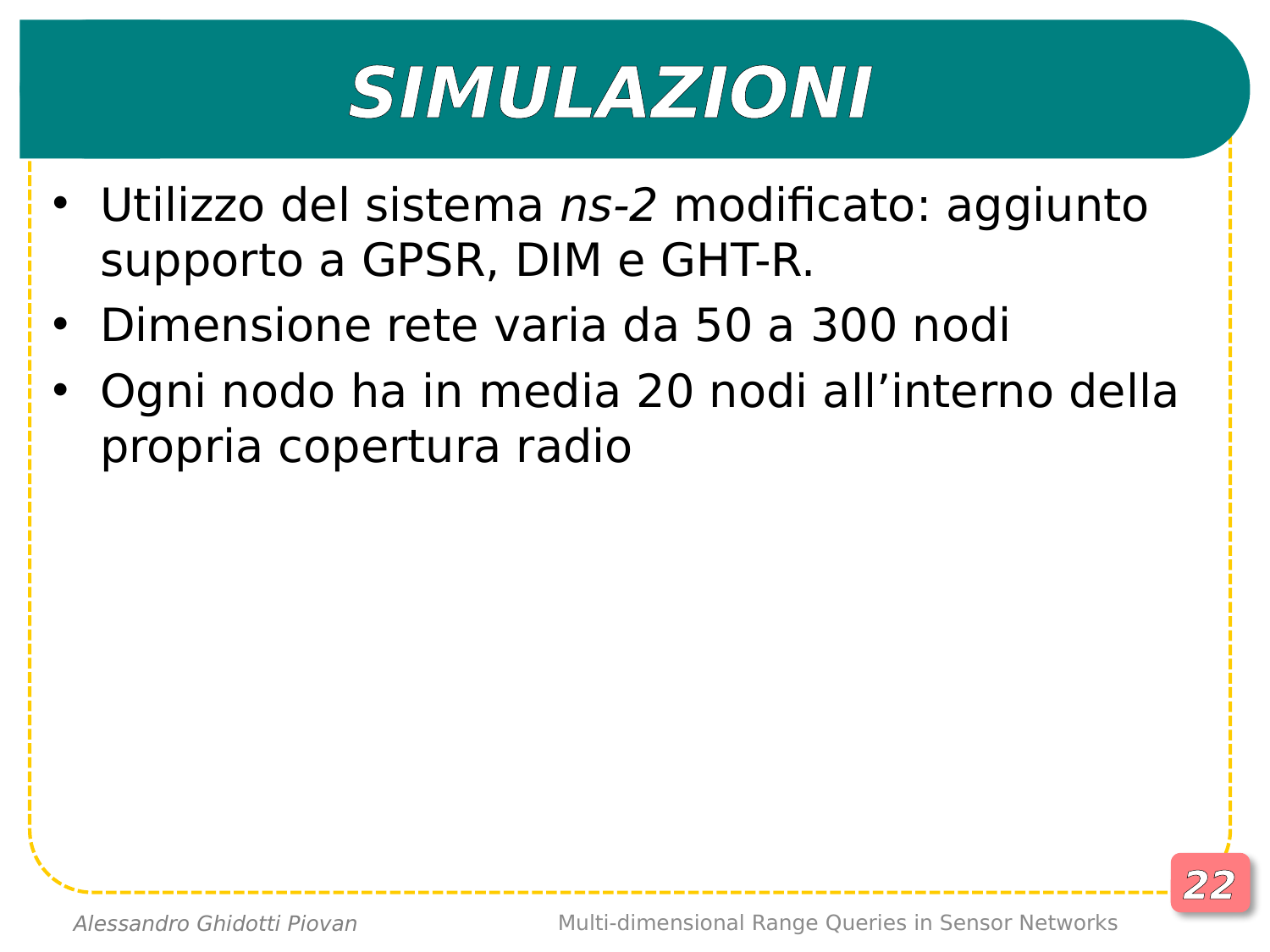

# SIMULAZIONI

Utilizzo del sistema ns-2 modificato: aggiunto supporto a GPSR, DIM e GHT-R.
Dimensione rete varia da 50 a 300 nodi
Ogni nodo ha in media 20 nodi all’interno della propria copertura radio

22
Multi-dimensional Range Queries in Sensor Networks
Alessandro Ghidotti Piovan